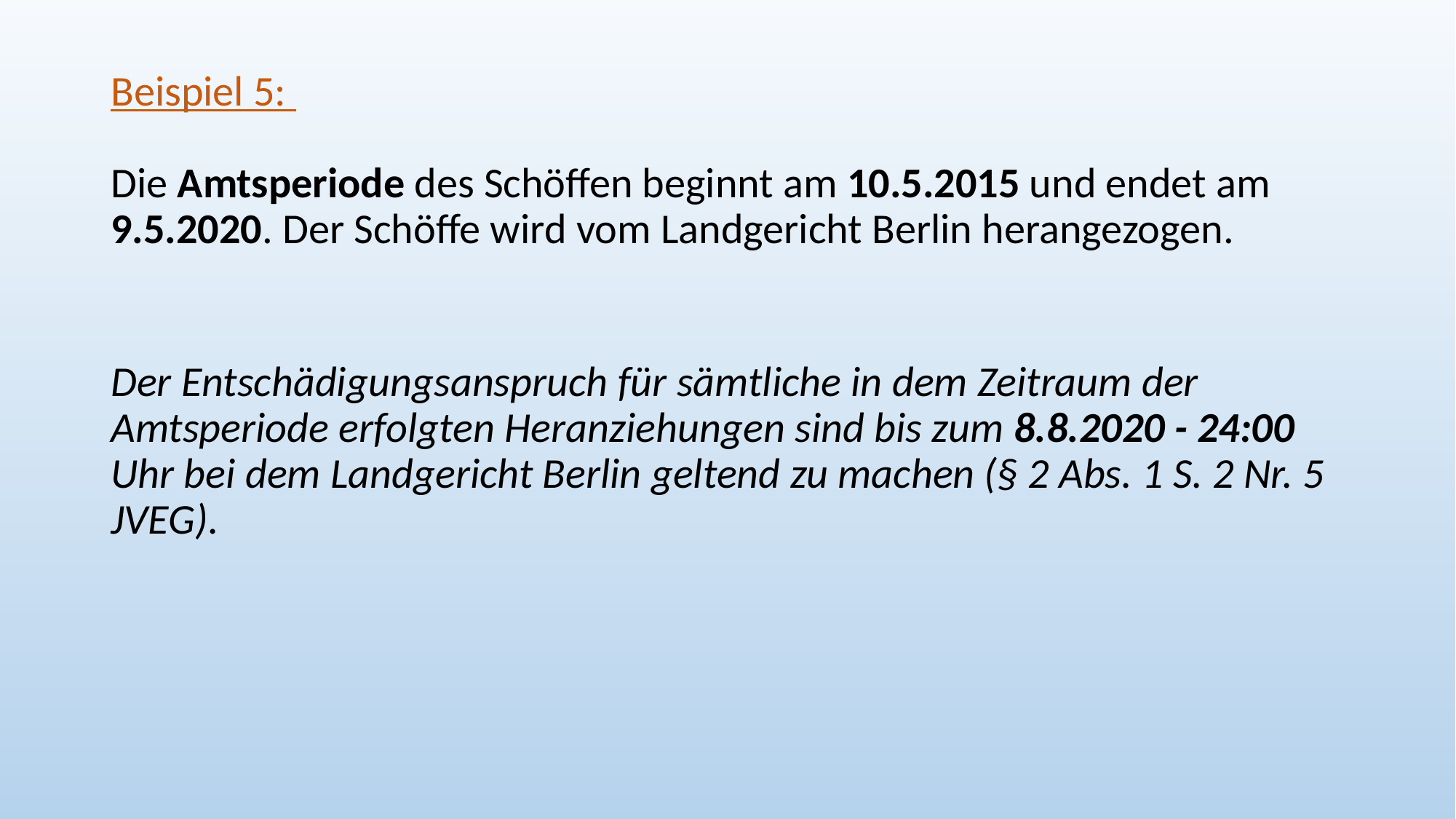

Beispiel 5:
Die Amtsperiode des Schöffen beginnt am 10.5.2015 und endet am 9.5.2020. Der Schöffe wird vom Landgericht Berlin herangezogen.
Der Entschädigungsanspruch für sämtliche in dem Zeitraum der Amtsperiode erfolgten Heranziehungen sind bis zum 8.8.2020 - 24:00 Uhr bei dem Landgericht Berlin geltend zu machen (§ 2 Abs. 1 S. 2 Nr. 5 JVEG).